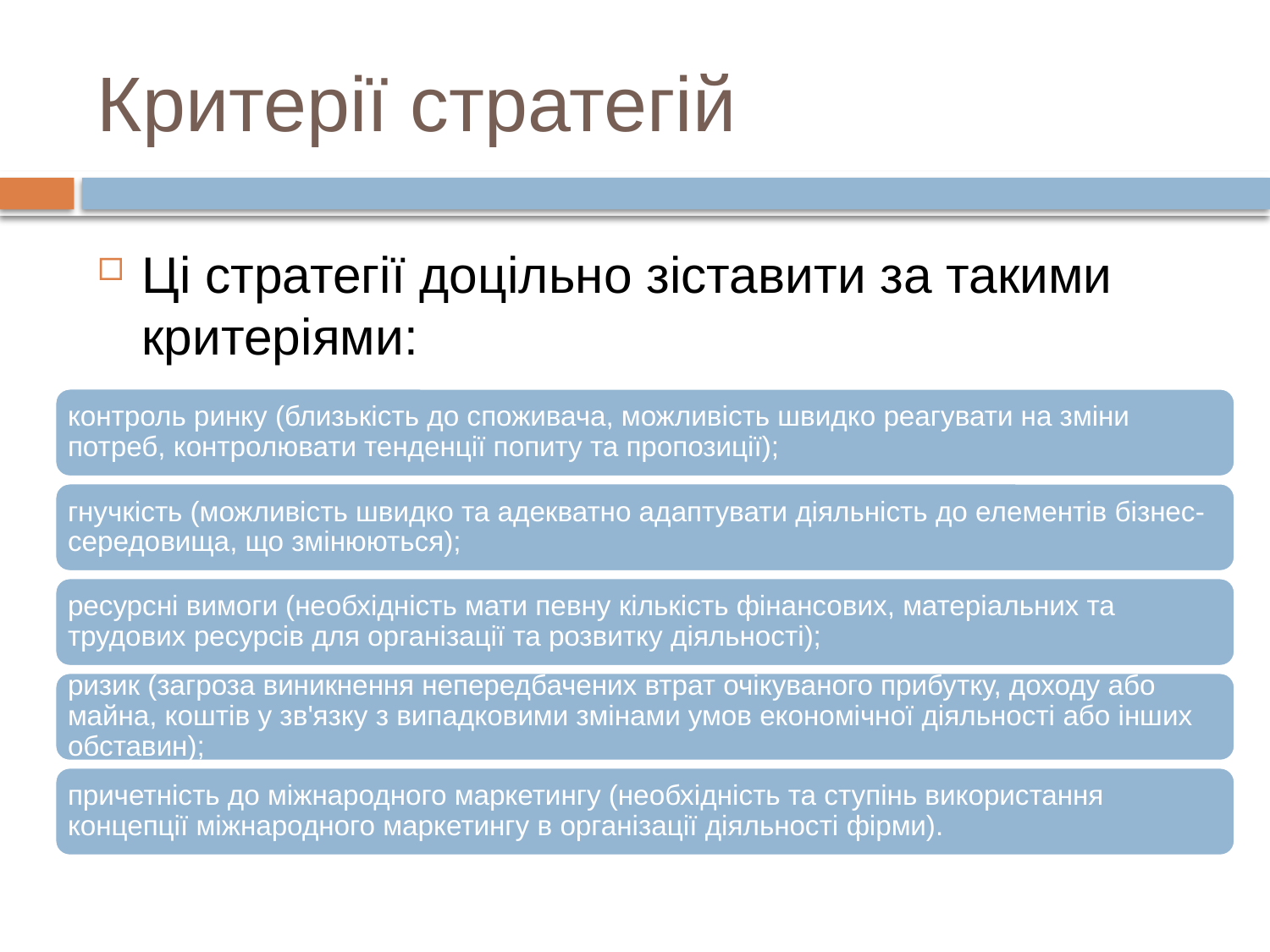

# Критерії стратегій
Ці стратегії доцільно зіставити за такими критеріями:
контроль ринку (близькість до споживача, можливість швидко реагувати на зміни потреб, контролювати тенденції попиту та пропозиції);
гнучкість (можливість швидко та адекватно адаптувати діяльність до елементів бізнес-середовища, що змінюються);
ресурсні вимоги (необхідність мати певну кількість фінансових, матеріальних та трудових ресурсів для організації та розвитку діяльності);
ризик (загроза виникнення непередбачених втрат очікуваного прибутку, доходу або майна, коштів у зв'язку з випадковими змінами умов економічної діяльності або інших обставин);
причетність до міжнародного маркетингу (необхідність та ступінь використання концепції міжнародного маркетингу в організації діяльності фірми).